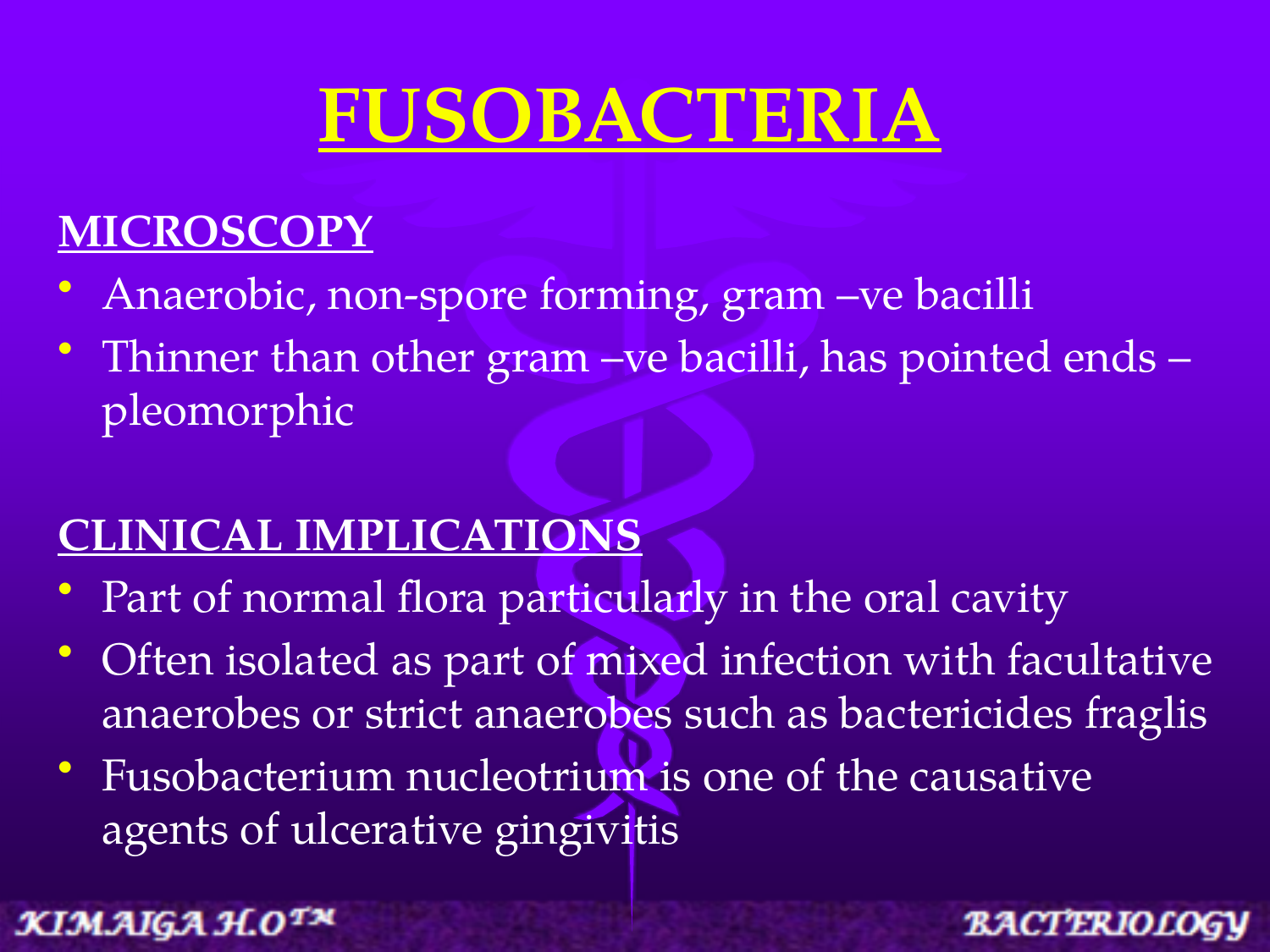

# FUSOBACTERIA
MICROSCOPY
Anaerobic, non-spore forming, gram –ve bacilli
Thinner than other gram –ve bacilli, has pointed ends – pleomorphic

CLINICAL IMPLICATIONS
Part of normal flora particularly in the oral cavity
Often isolated as part of mixed infection with facultative anaerobes or strict anaerobes such as bactericides fraglis
Fusobacterium nucleotrium is one of the causative agents of ulcerative gingivitis